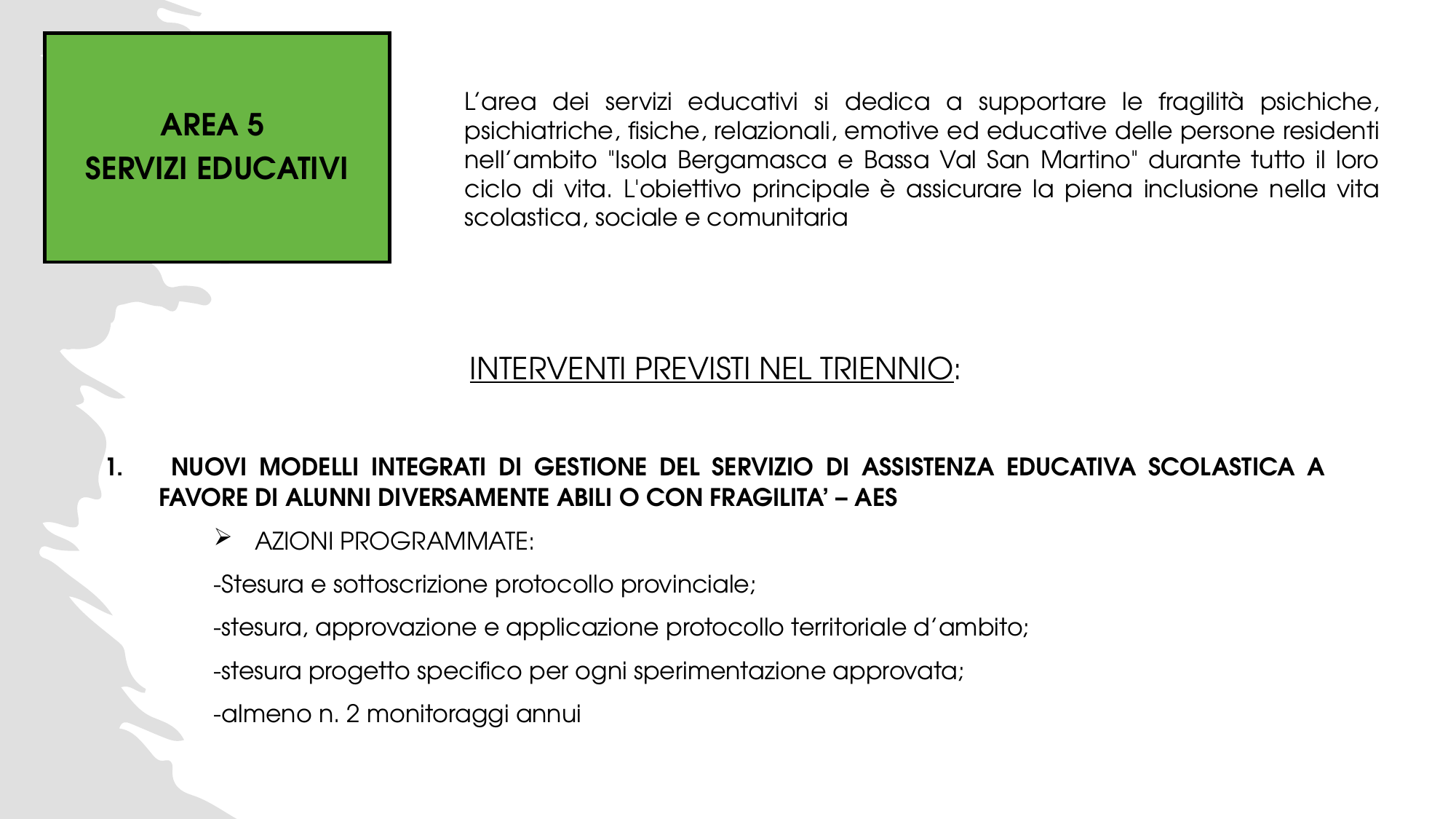

AREA 5
SERVIZI EDUCATIVI
L’area dei servizi educativi si dedica a supportare le fragilità psichiche, psichiatriche, fisiche, relazionali, emotive ed educative delle persone residenti nell’ambito "Isola Bergamasca e Bassa Val San Martino" durante tutto il loro ciclo di vita. L'obiettivo principale è assicurare la piena inclusione nella vita scolastica, sociale e comunitaria

INTERVENTI PREVISTI NEL TRIENNIO:

 NUOVI MODELLI INTEGRATI DI GESTIONE DEL SERVIZIO DI ASSISTENZA EDUCATIVA SCOLASTICA A FAVORE DI ALUNNI DIVERSAMENTE ABILI O CON FRAGILITA’ – AES
AZIONI PROGRAMMATE:
-Stesura e sottoscrizione protocollo provinciale;
-stesura, approvazione e applicazione protocollo territoriale d’ambito;
-stesura progetto specifico per ogni sperimentazione approvata;
-almeno n. 2 monitoraggi annui